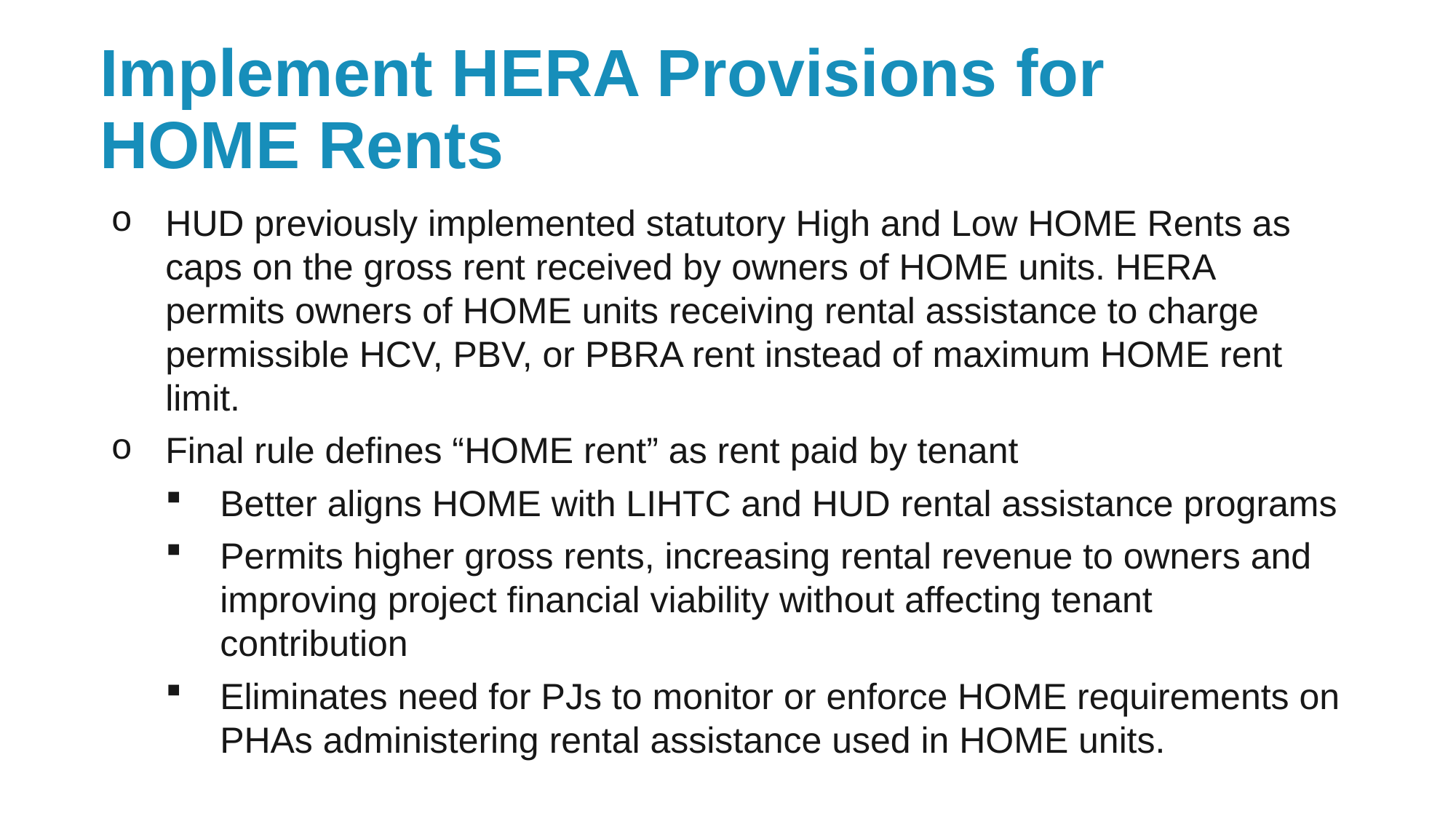

# Implement HERA Provisions for HOME Rents
HUD previously implemented statutory High and Low HOME Rents as caps on the gross rent received by owners of HOME units. HERA permits owners of HOME units receiving rental assistance to charge permissible HCV, PBV, or PBRA rent instead of maximum HOME rent limit.
Final rule defines “HOME rent” as rent paid by tenant
Better aligns HOME with LIHTC and HUD rental assistance programs
Permits higher gross rents, increasing rental revenue to owners and improving project financial viability without affecting tenant contribution
Eliminates need for PJs to monitor or enforce HOME requirements on PHAs administering rental assistance used in HOME units.